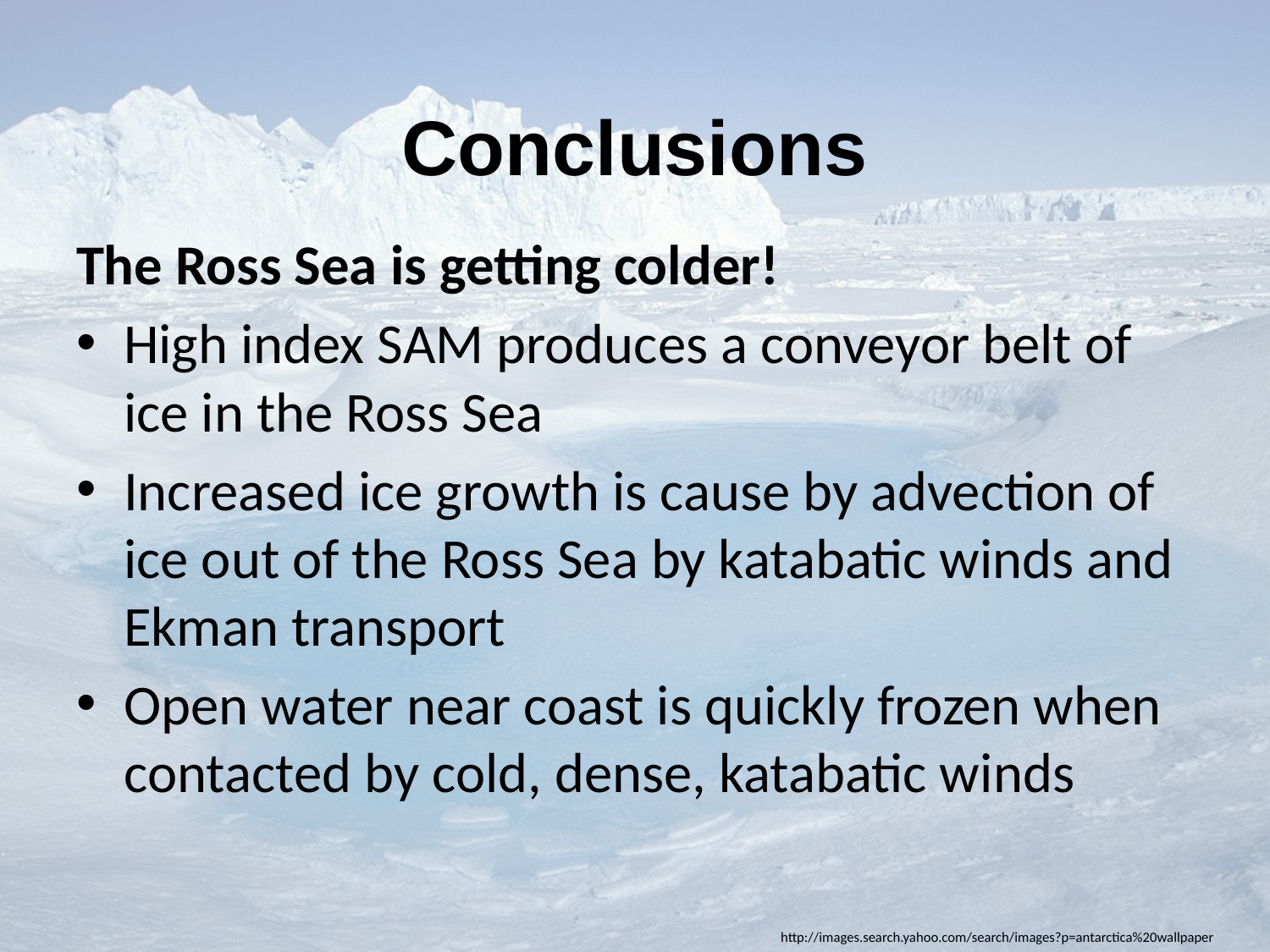

# Conclusions
The Ross Sea is getting colder!
High index SAM produces a conveyor belt of ice in the Ross Sea
Increased ice growth is cause by advection of ice out of the Ross Sea by katabatic winds and Ekman transport
Open water near coast is quickly frozen when contacted by cold, dense, katabatic winds

http://images.search.yahoo.com/search/images?p=antarctica%20wallpaper